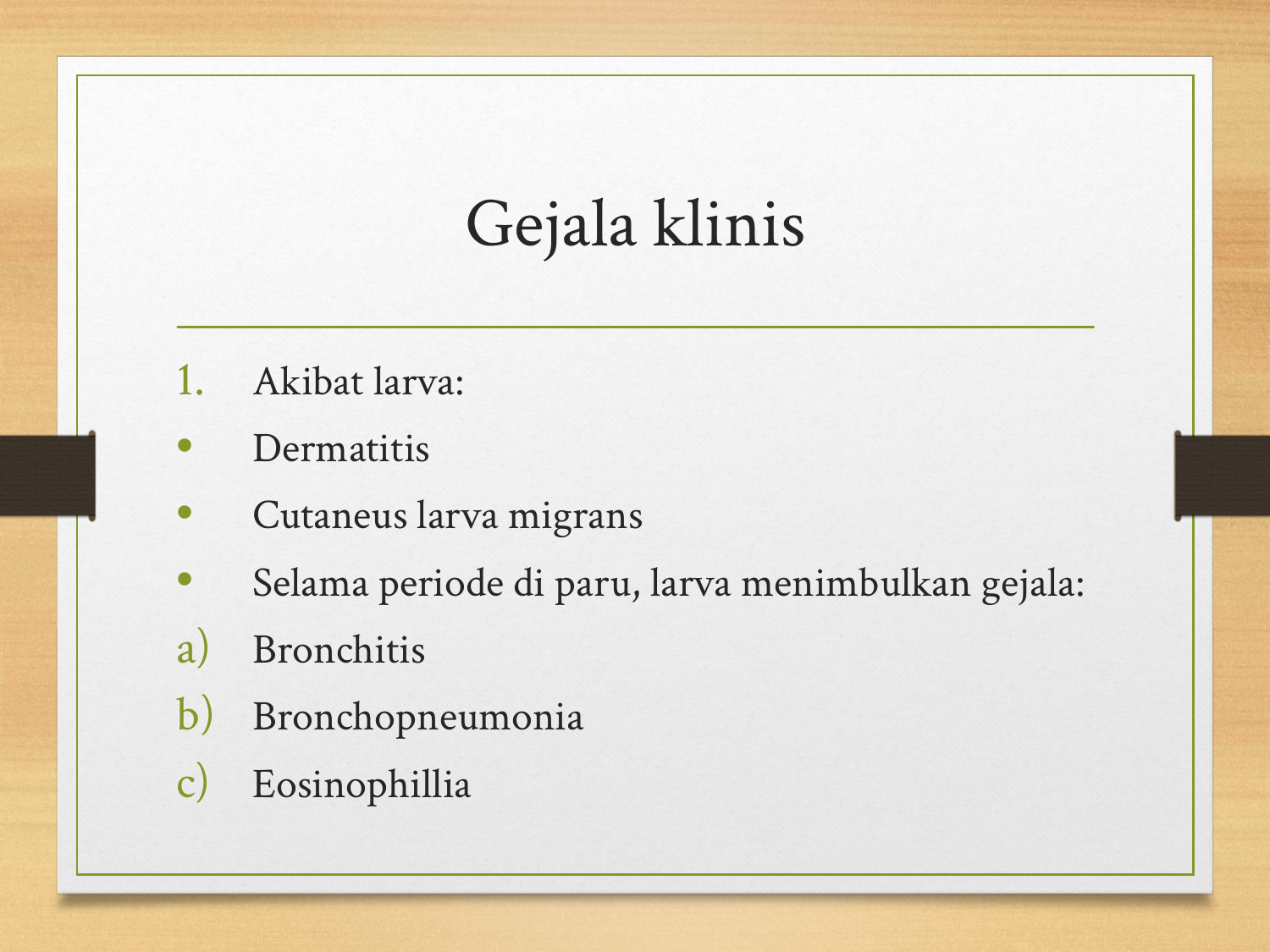

# Gejala klinis
Akibat larva:
Dermatitis
Cutaneus larva migrans
Selama periode di paru, larva menimbulkan gejala:
Bronchitis
Bronchopneumonia
Eosinophillia